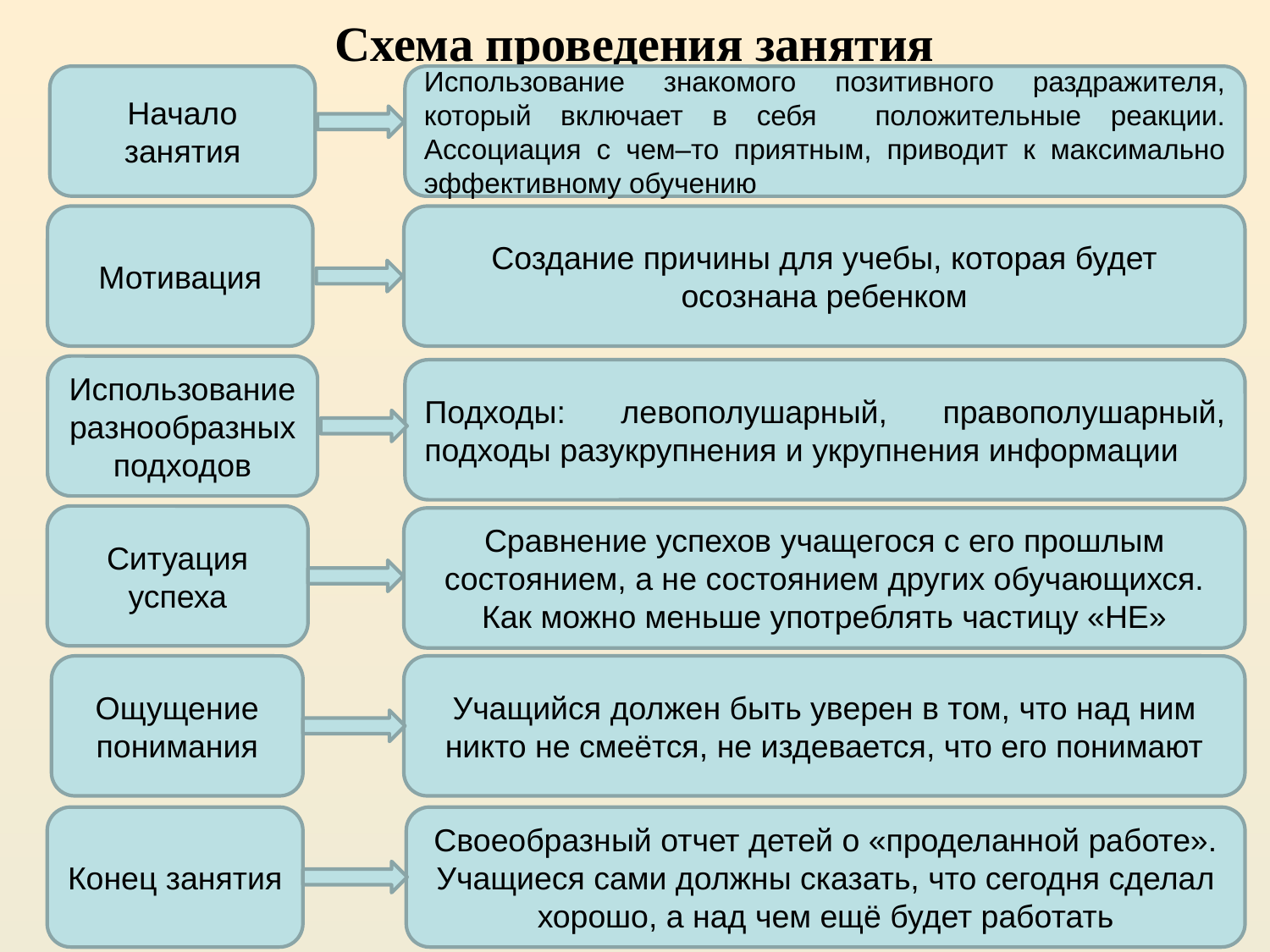

# Схема проведения занятия
Начало занятия
Использование знакомого позитивного раздражителя, который включает в себя  положительные реакции. Ассоциация с чем–то приятным, приводит к максимально эффективному обучению

Мотивация
Создание причины для учебы, которая будет осознана ребенком

Использование разнообразных подходов
Подходы: левополушарный, правополушарный, подходы разукрупнения и укрупнения информации

Ситуация успеха
Сравнение успехов учащегося с его прошлым состоянием, а не состоянием других обучающихся. Как можно меньше употреблять частицу «НЕ»

Ощущение понимания
Учащийся должен быть уверен в том, что над ним никто не смеётся, не издевается, что его понимают

Конец занятия
Своеобразный отчет детей о «проделанной работе». Учащиеся сами должны сказать, что сегодня сделал хорошо, а над чем ещё будет работать